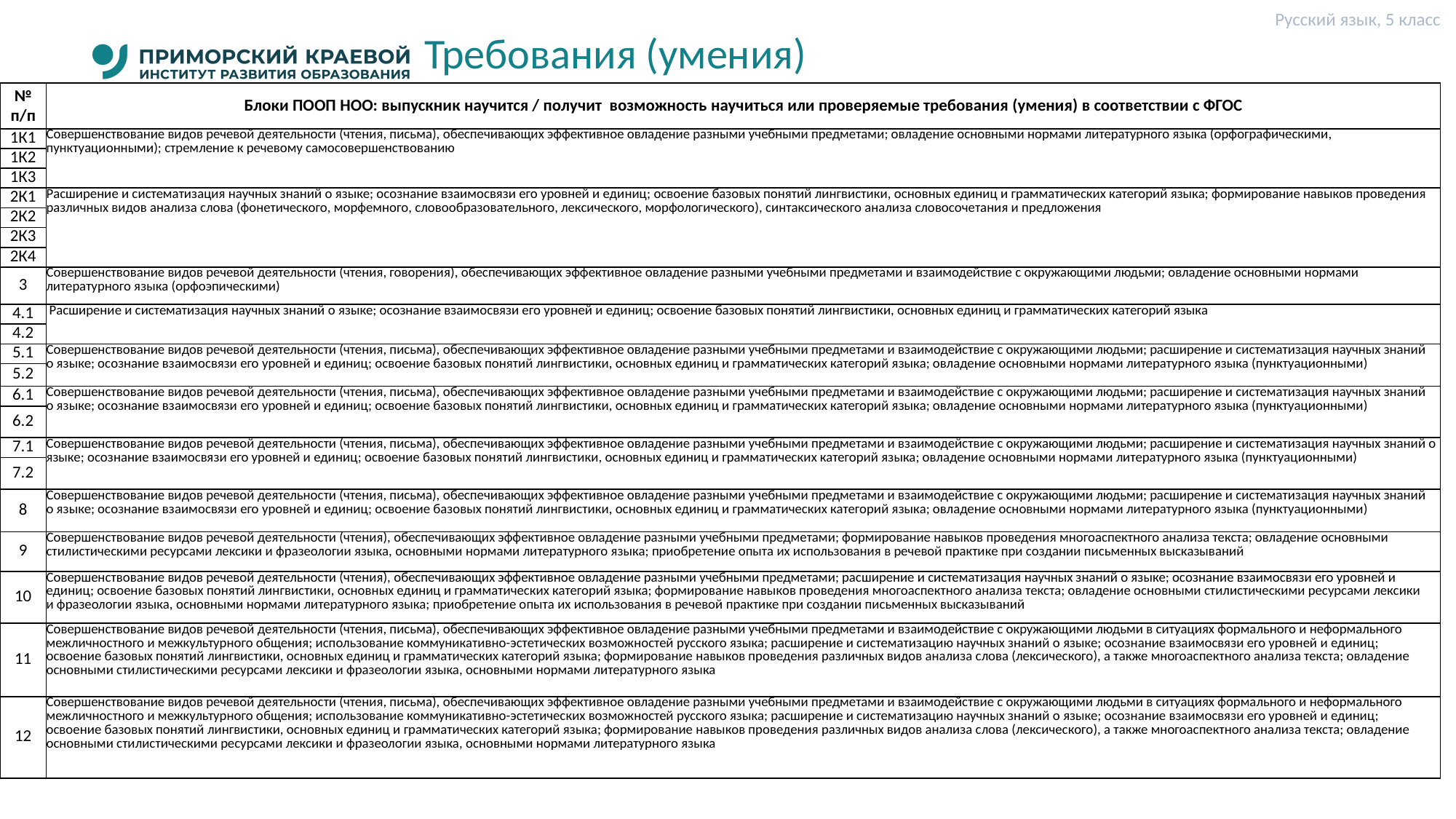

Русский язык, 5 класс
# Требования (умения)
| № п/п | Блоки ПООП НОО: выпускник научится / получит возможность научиться или проверяемые требования (умения) в соответствии с ФГОС |
| --- | --- |
| 1К1 | Совершенствование видов речевой деятельности (чтения, письма), обеспечивающих эффективное овладение разными учебными предметами; овладение основными нормами литературного языка (орфографическими, пунктуационными); стремление к речевому самосовершенствованию |
| 1К2 |  |
| 1К3 |  |
| 2К1 | Расширение и систематизация научных знаний о языке; осознание взаимосвязи его уровней и единиц; освоение базовых понятий лингвистики, основных единиц и грамматических категорий языка; формирование навыков проведения различных видов анализа слова (фонетического, морфемного, словообразовательного, лексического, морфологического), синтаксического анализа словосочетания и предложения |
| 2К2 |  |
| 2К3 |  |
| 2К4 |  |
| 3 | Совершенствование видов речевой деятельности (чтения, говорения), обеспечивающих эффективное овладение разными учебными предметами и взаимодействие с окружающими людьми; овладение основными нормами литературного языка (орфоэпическими) |
| 4.1 | Расширение и систематизация научных знаний о языке; осознание взаимосвязи его уровней и единиц; освоение базовых понятий лингвистики, основных единиц и грамматических категорий языка |
| 4.2 |  |
| 5.1 | Совершенствование видов речевой деятельности (чтения, письма), обеспечивающих эффективное овладение разными учебными предметами и взаимодействие с окружающими людьми; расширение и систематизация научных знаний о языке; осознание взаимосвязи его уровней и единиц; освоение базовых понятий лингвистики, основных единиц и грамматических категорий языка; овладение основными нормами литературного языка (пунктуационными) |
| 5.2 |  |
| 6.1 | Совершенствование видов речевой деятельности (чтения, письма), обеспечивающих эффективное овладение разными учебными предметами и взаимодействие с окружающими людьми; расширение и систематизация научных знаний о языке; осознание взаимосвязи его уровней и единиц; освоение базовых понятий лингвистики, основных единиц и грамматических категорий языка; овладение основными нормами литературного языка (пунктуационными) |
| 6.2 |  |
| 7.1 | Совершенствование видов речевой деятельности (чтения, письма), обеспечивающих эффективное овладение разными учебными предметами и взаимодействие с окружающими людьми; расширение и систематизация научных знаний о языке; осознание взаимосвязи его уровней и единиц; освоение базовых понятий лингвистики, основных единиц и грамматических категорий языка; овладение основными нормами литературного языка (пунктуационными) |
| 7.2 |  |
| 8 | Совершенствование видов речевой деятельности (чтения, письма), обеспечивающих эффективное овладение разными учебными предметами и взаимодействие с окружающими людьми; расширение и систематизация научных знаний о языке; осознание взаимосвязи его уровней и единиц; освоение базовых понятий лингвистики, основных единиц и грамматических категорий языка; овладение основными нормами литературного языка (пунктуационными) |
| 9 | Совершенствование видов речевой деятельности (чтения), обеспечивающих эффективное овладение разными учебными предметами; формирование навыков проведения многоаспектного анализа текста; овладение основными стилистическими ресурсами лексики и фразеологии языка, основными нормами литературного языка; приобретение опыта их использования в речевой практике при создании письменных высказываний |
| 10 | Совершенствование видов речевой деятельности (чтения), обеспечивающих эффективное овладение разными учебными предметами; расширение и систематизация научных знаний о языке; осознание взаимосвязи его уровней и единиц; освоение базовых понятий лингвистики, основных единиц и грамматических категорий языка; формирование навыков проведения многоаспектного анализа текста; овладение основными стилистическими ресурсами лексики и фразеологии языка, основными нормами литературного языка; приобретение опыта их использования в речевой практике при создании письменных высказываний |
| 11 | Совершенствование видов речевой деятельности (чтения, письма), обеспечивающих эффективное овладение разными учебными предметами и взаимодействие с окружающими людьми в ситуациях формального и неформального межличностного и межкультурного общения; использование коммуникативно-эстетических возможностей русского языка; расширение и систематизацию научных знаний о языке; осознание взаимосвязи его уровней и единиц; освоение базовых понятий лингвистики, основных единиц и грамматических категорий языка; формирование навыков проведения различных видов анализа слова (лексического), а также многоаспектного анализа текста; овладение основными стилистическими ресурсами лексики и фразеологии языка, основными нормами литературного языка |
| 12 | Совершенствование видов речевой деятельности (чтения, письма), обеспечивающих эффективное овладение разными учебными предметами и взаимодействие с окружающими людьми в ситуациях формального и неформального межличностного и межкультурного общения; использование коммуникативно-эстетических возможностей русского языка; расширение и систематизацию научных знаний о языке; осознание взаимосвязи его уровней и единиц; освоение базовых понятий лингвистики, основных единиц и грамматических категорий языка; формирование навыков проведения различных видов анализа слова (лексического), а также многоаспектного анализа текста; овладение основными стилистическими ресурсами лексики и фразеологии языка, основными нормами литературного языка |